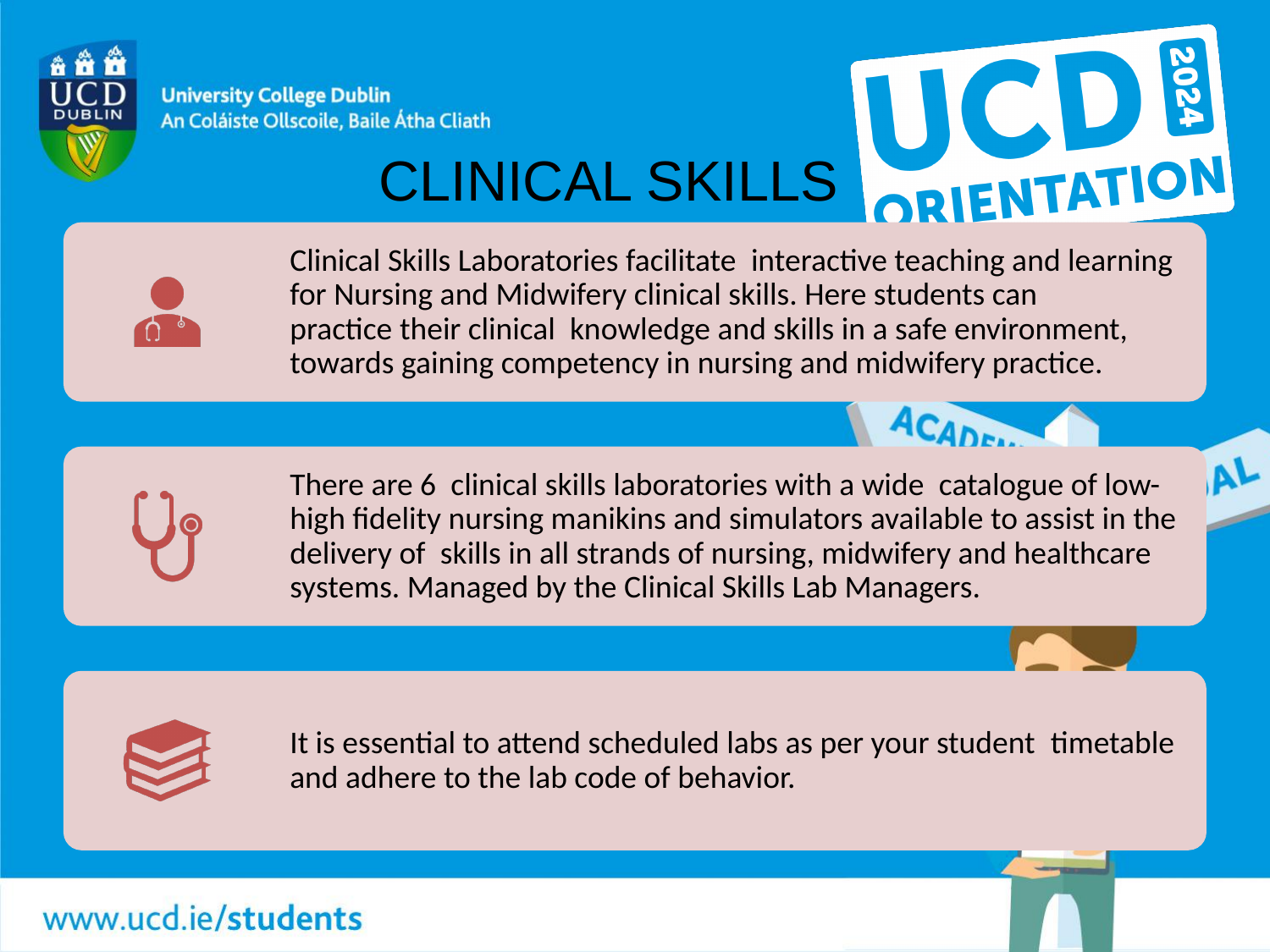

# CLINICAL SKILLS

Clinical Skills Laboratories facilitate  interactive teaching and learning for Nursing and Midwifery clinical skills. Here students can practice their clinical  knowledge and skills in a safe environment, towards gaining competency in nursing and midwifery practice.

There are 6  clinical skills laboratories with a wide  catalogue of low-high fidelity nursing manikins and simulators available to assist in the delivery of  skills in all strands of nursing, midwifery and healthcare systems. Managed by the Clinical Skills Lab Managers.

It is essential to attend scheduled labs as per your student  timetable and adhere to the lab code of behavior.